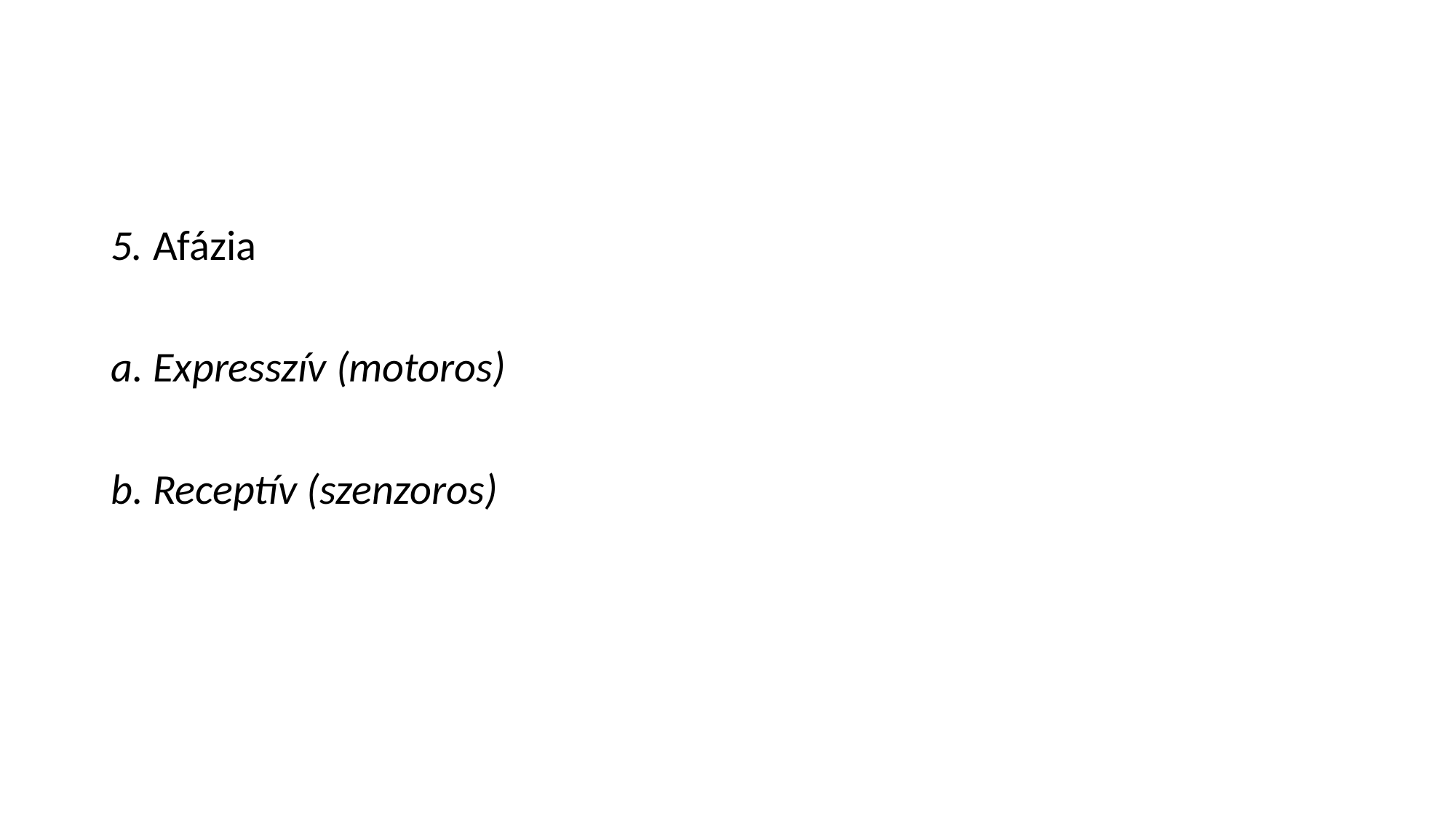

#
5. Afázia

a. Expresszív (motoros)

b. Receptív (szenzoros)